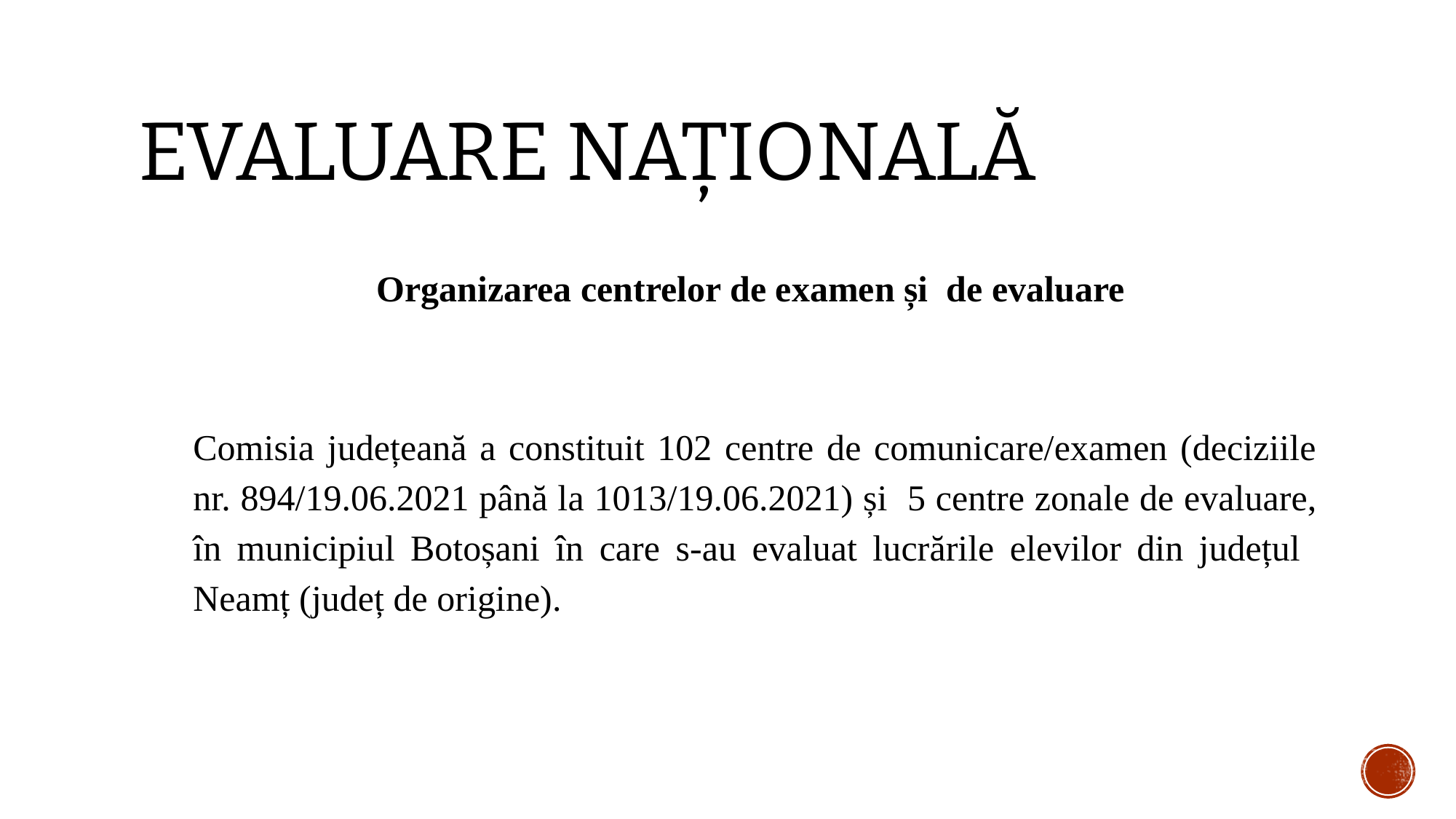

# EVALUARE NAȚIONALĂ
Organizarea centrelor de examen și  de evaluare

Comisia județeană a constituit 102 centre de comunicare/examen (deciziile nr. 894/19.06.2021 până la 1013/19.06.2021) și  5 centre zonale de evaluare, în municipiul Botoșani în care s-au evaluat lucrările elevilor din județul  Neamț (județ de origine).